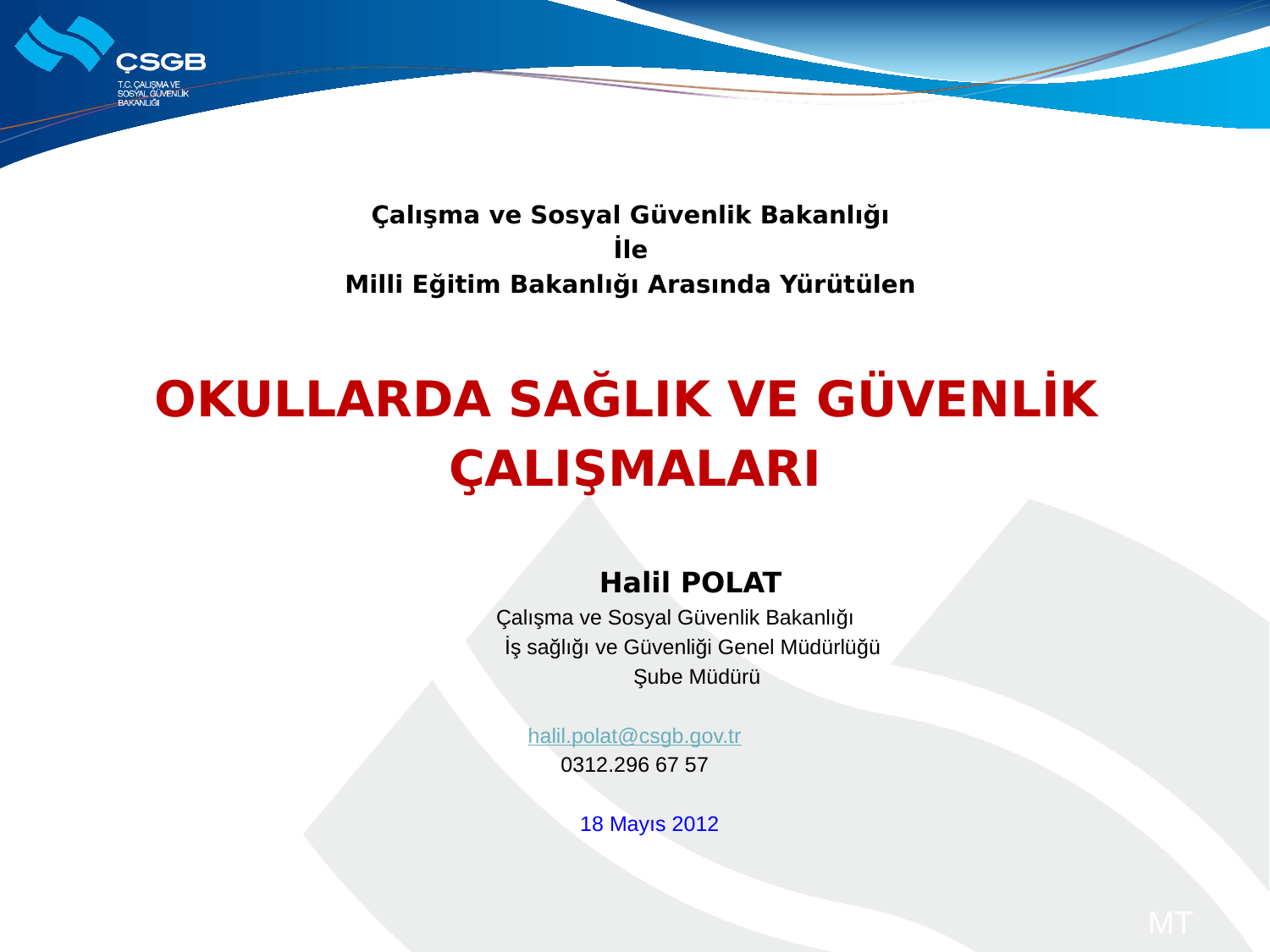

Çalışma ve Sosyal Güvenlik Bakanlığı
İle
Milli Eğitim Bakanlığı Arasında Yürütülen

OKULLARDA SAĞLIK VE GÜVENLİK
ÇALIŞMALARI

                                          Halil POLAT
                                                                         Çalışma ve Sosyal Güvenlik Bakanlığı
                                                     İş sağlığı ve Güvenliği Genel Müdürlüğü
                     Şube Müdürü

halil.polat@csgb.gov.tr
0312.296 67 57

     18 Mayıs 2012

MT